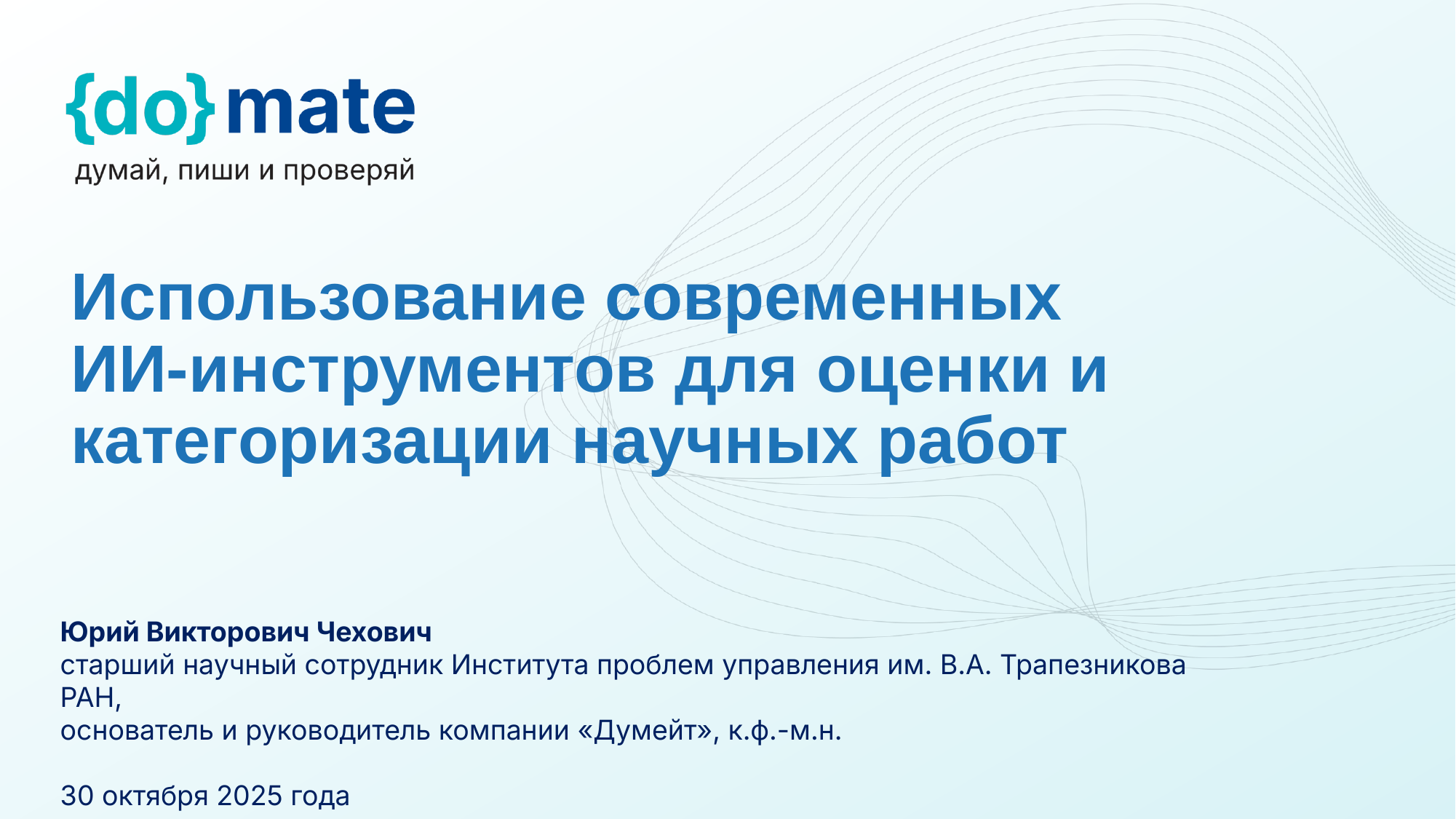

# Использование современных ИИ-инструментов для оценки и категоризации научных работ
Юрий Викторович Чехович
старший научный сотрудник Института проблем управления им. В.А. Трапезникова РАН,
основатель и руководитель компании «Думейт», к.ф.-м.н.
30 октября 2025 года